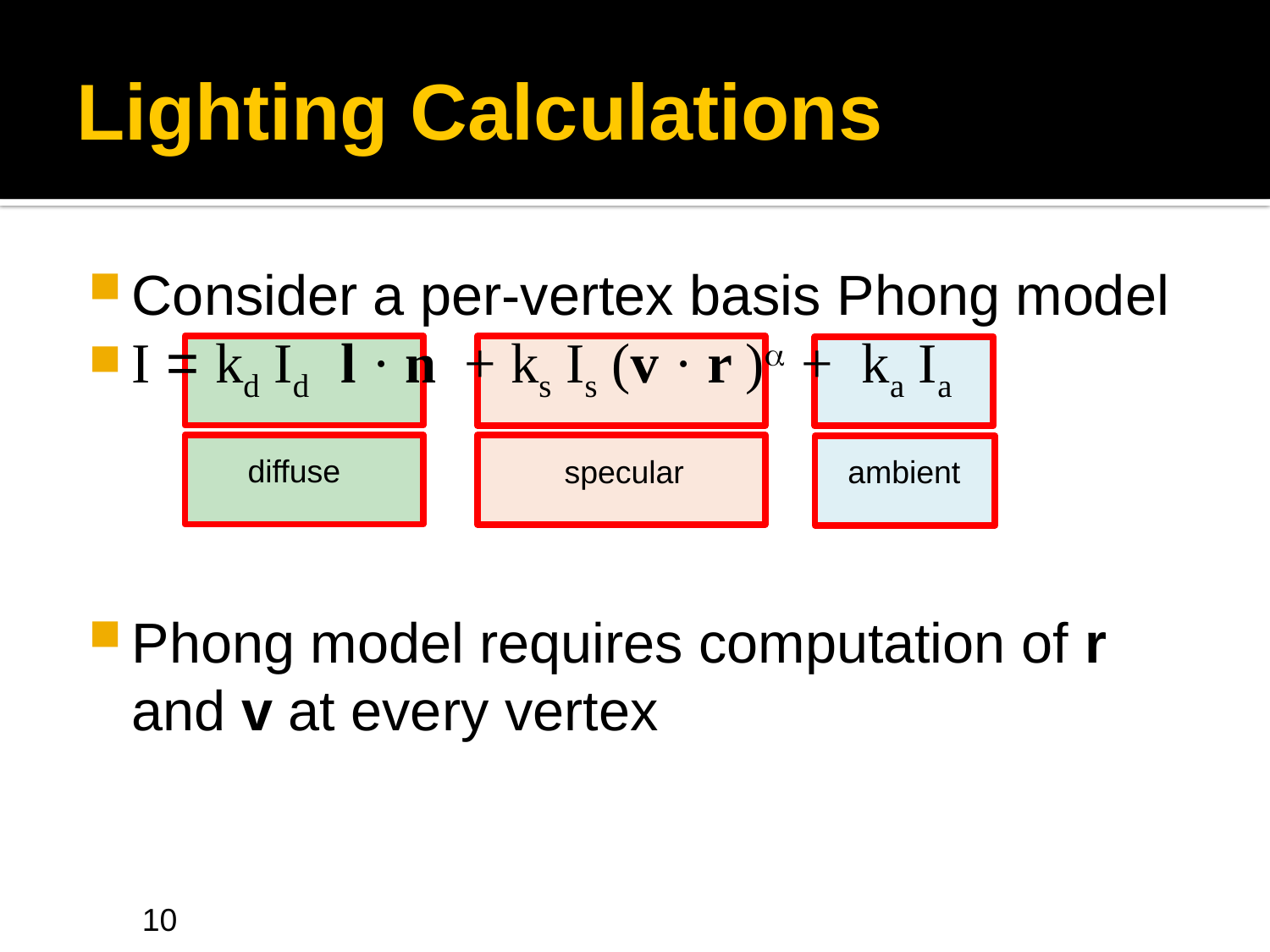

# Lighting Calculations
Consider a per-vertex basis Phong model
I = kd Id  l · n  + ks Is (v · r )α +  ka Ia

Phong model requires computation of r and v at every vertex

diffuse
specular
ambient
10